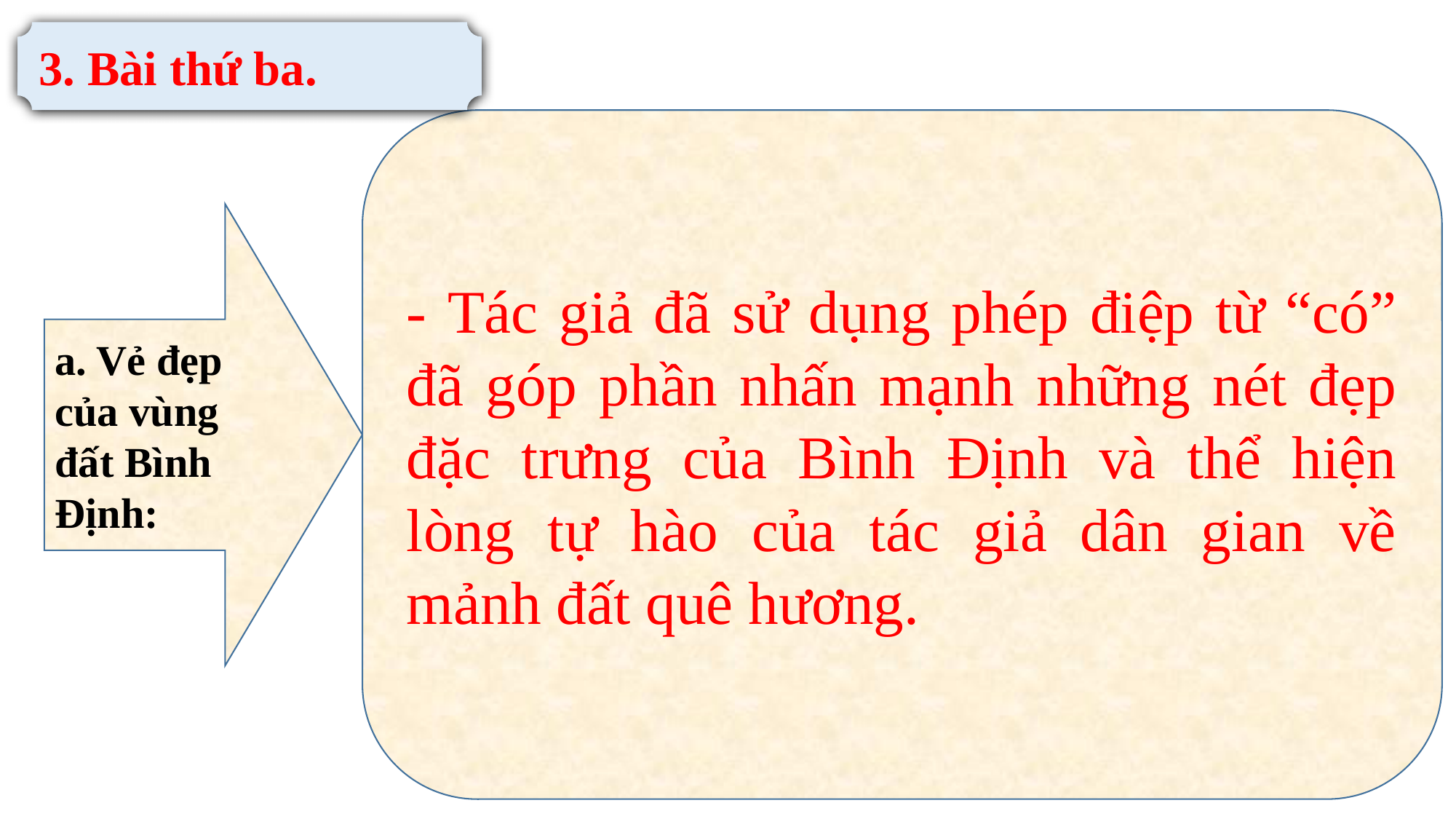

3. Bài thứ ba.
- Tác giả đã sử dụng phép điệp từ “có” đã góp phần nhấn mạnh những nét đẹp đặc trưng của Bình Định và thể hiện lòng tự hào của tác giả dân gian về mảnh đất quê hương.
a. Vẻ đẹp của vùng đất Bình Định: